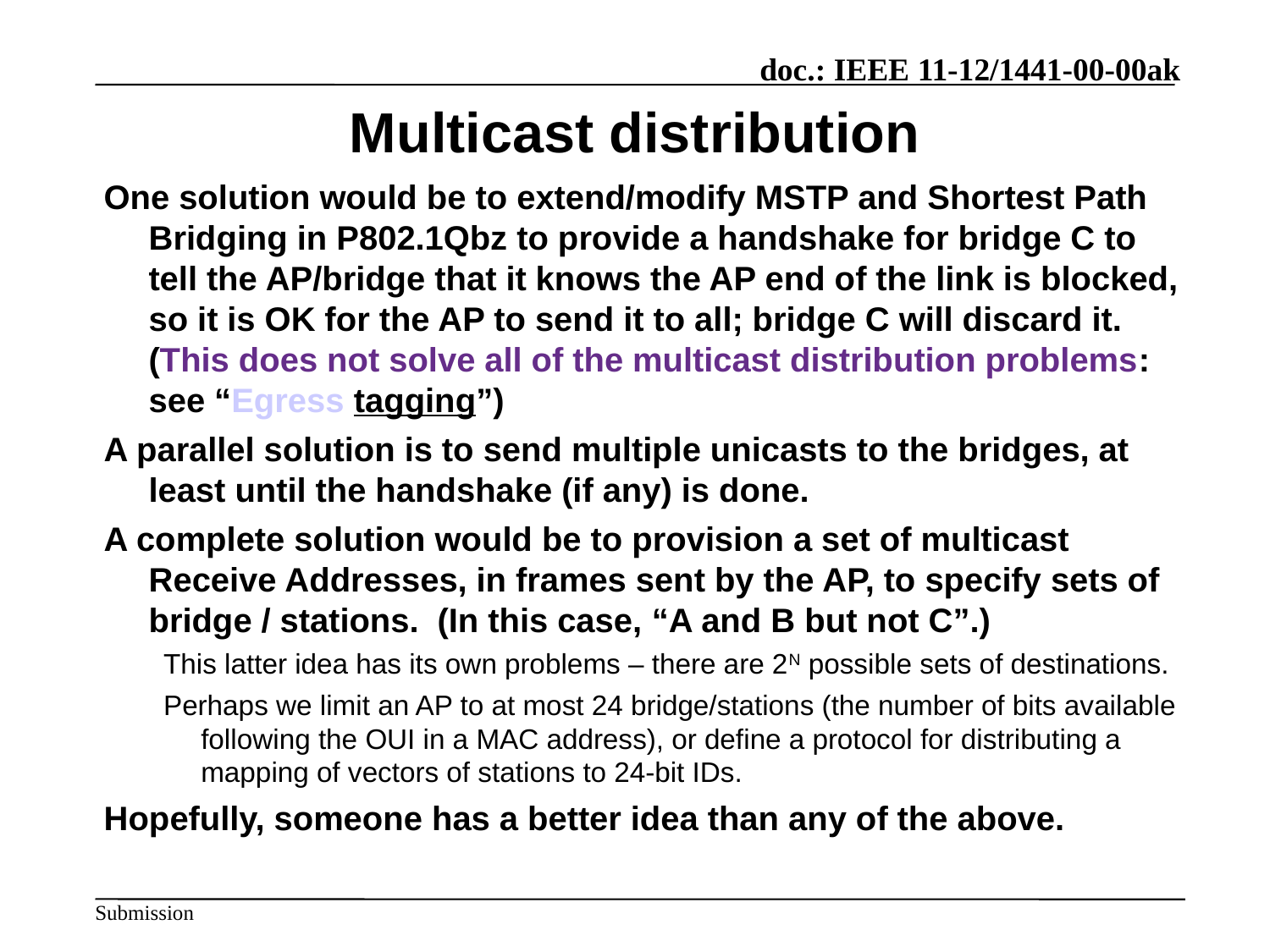

# Multicast distribution
One solution would be to extend/modify MSTP and Shortest Path Bridging in P802.1Qbz to provide a handshake for bridge C to tell the AP/bridge that it knows the AP end of the link is blocked, so it is OK for the AP to send it to all; bridge C will discard it.  (This does not solve all of the multicast distribution problems: see “Egress tagging”)
A parallel solution is to send multiple unicasts to the bridges, at least until the handshake (if any) is done.
A complete solution would be to provision a set of multicast Receive Addresses, in frames sent by the AP, to specify sets of bridge / stations.  (In this case, “A and B but not C”.)
This latter idea has its own problems – there are 2N possible sets of destinations.
Perhaps we limit an AP to at most 24 bridge/stations (the number of bits available following the OUI in a MAC address), or define a protocol for distributing a mapping of vectors of stations to 24-bit IDs.
Hopefully, someone has a better idea than any of the above.